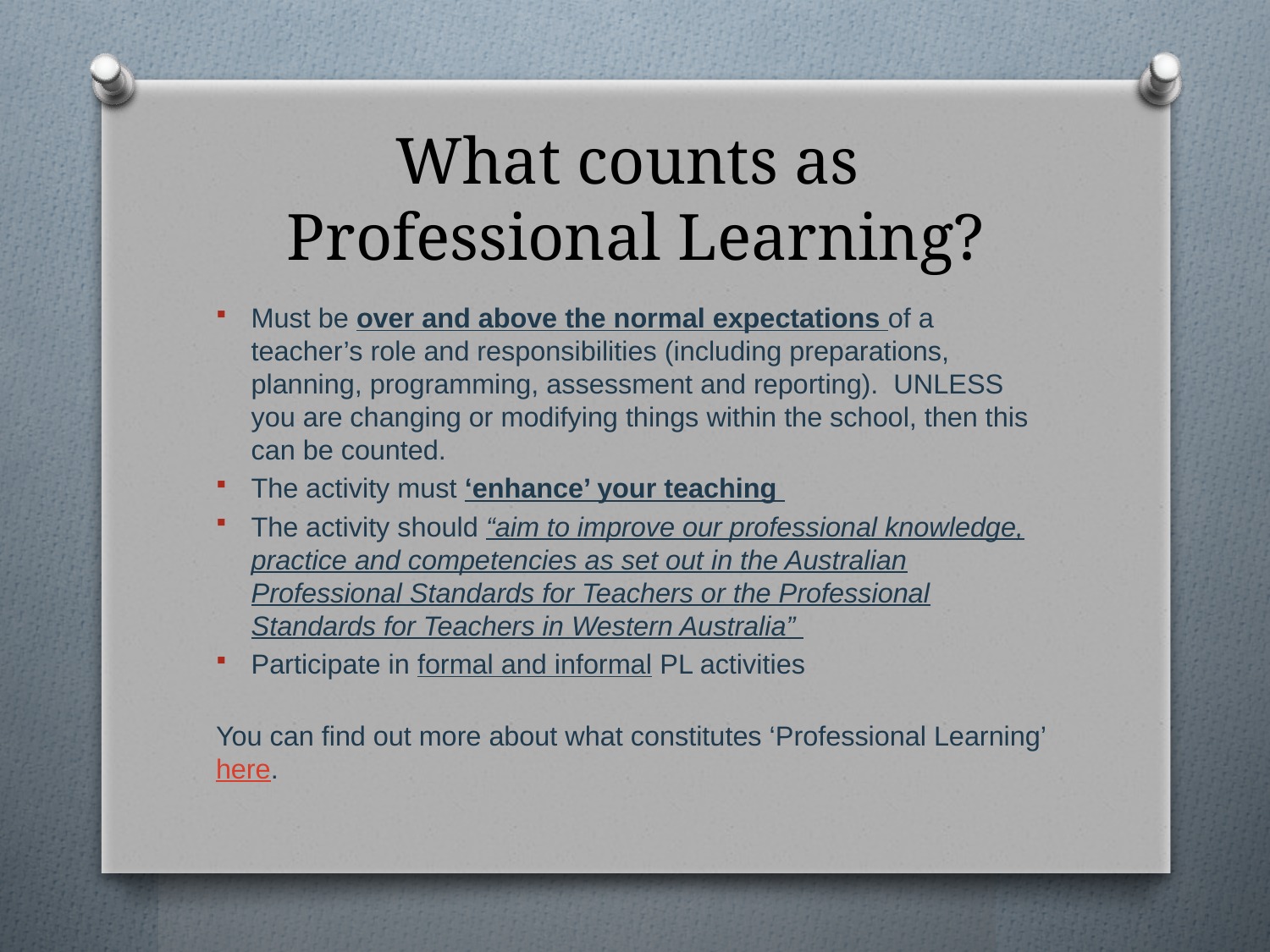

# What counts as Professional Learning?
Must be over and above the normal expectations of a teacher’s role and responsibilities (including preparations, planning, programming, assessment and reporting).  UNLESS you are changing or modifying things within the school, then this can be counted.
The activity must ‘enhance’ your teaching
The activity should “aim to improve our professional knowledge, practice and competencies as set out in the Australian Professional Standards for Teachers or the Professional Standards for Teachers in Western Australia”
Participate in formal and informal PL activities
You can find out more about what constitutes ‘Professional Learning’ here.